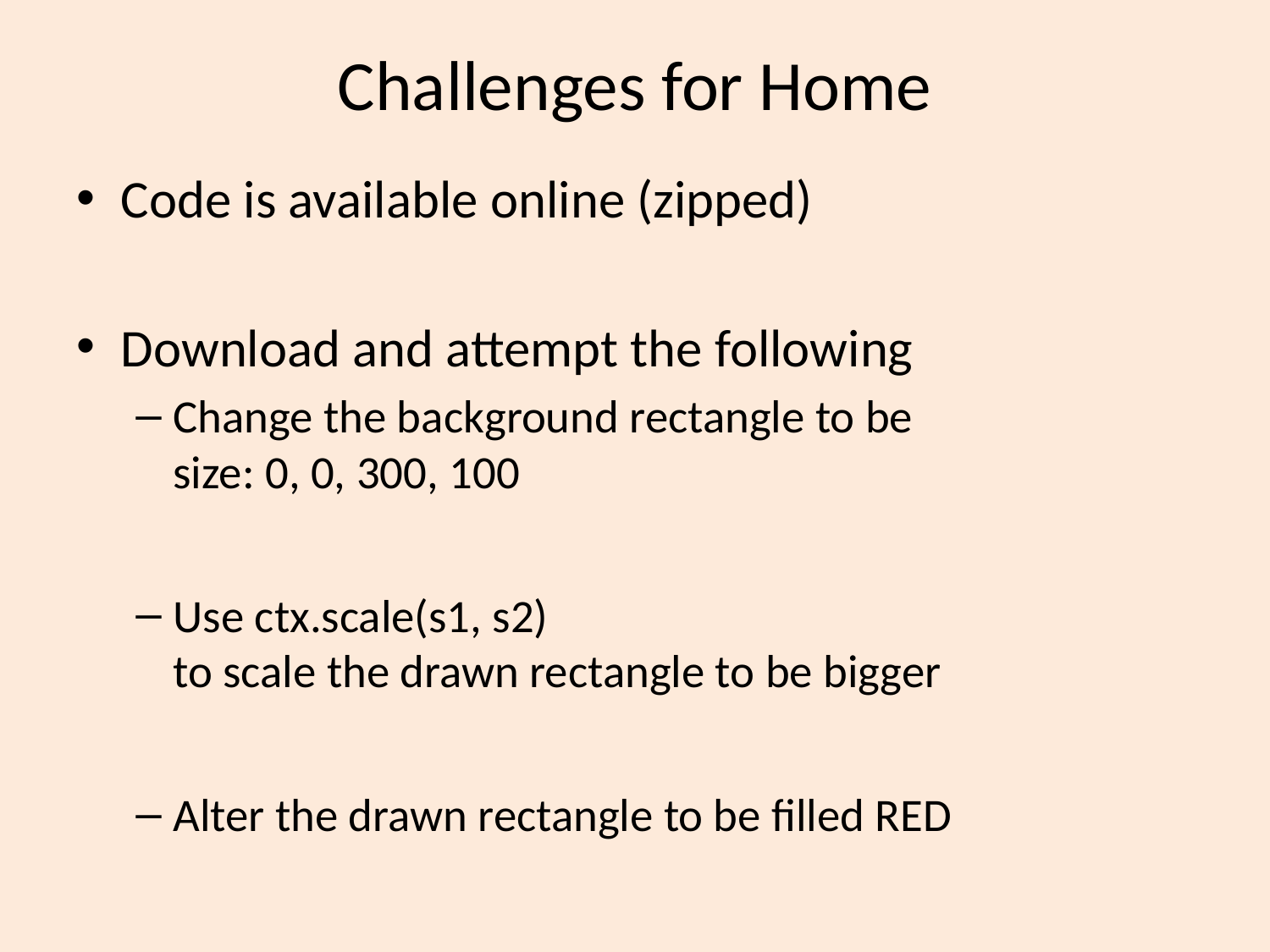

# Challenges for Home
Code is available online (zipped)

Download and attempt the following
Change the background rectangle to be
size: 0, 0, 300, 100

Use ctx.scale(s1, s2)
to scale the drawn rectangle to be bigger

Alter the drawn rectangle to be filled RED